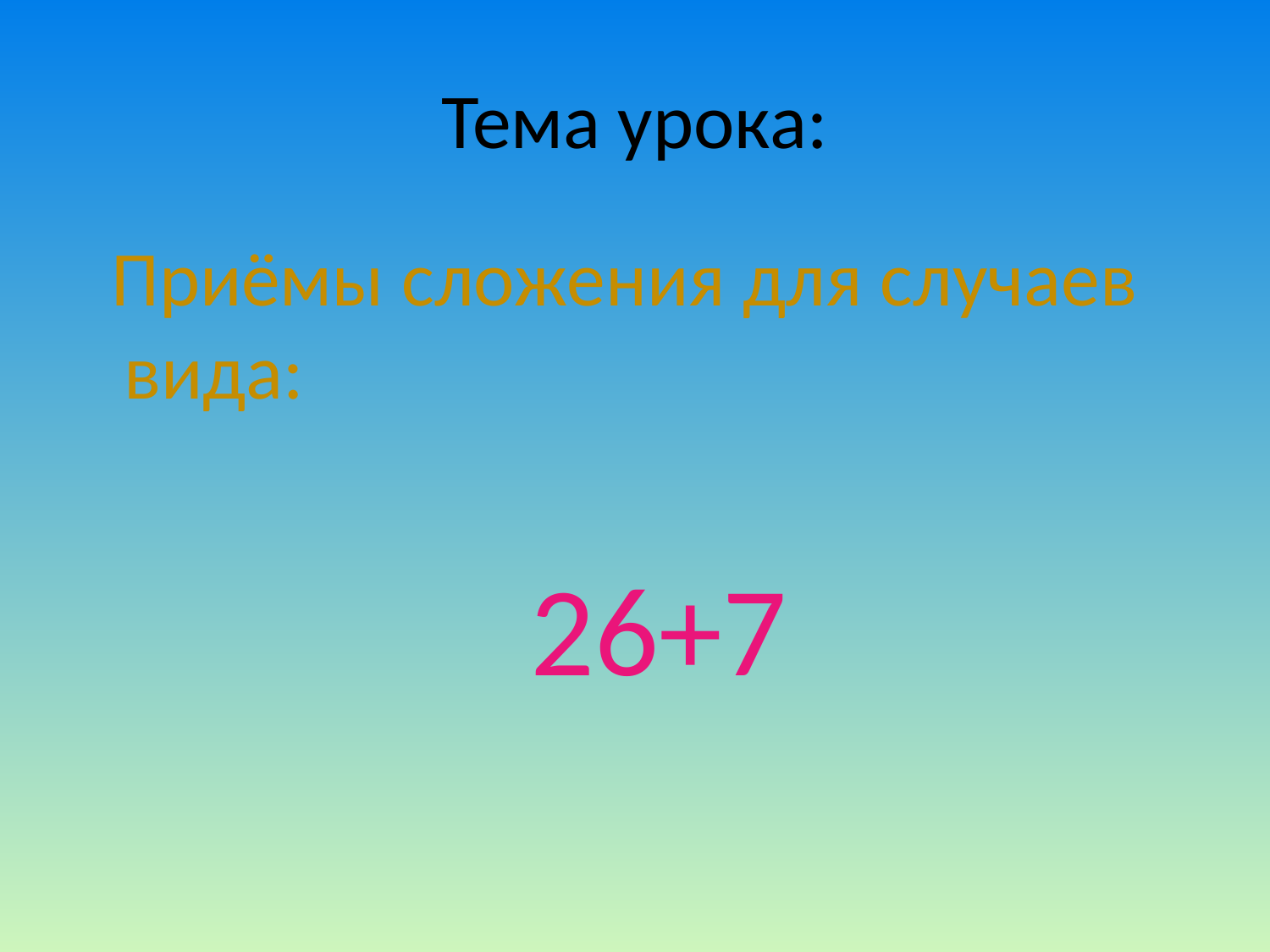

# Тема урока:
  Приёмы сложения для случаев вида:

                   26+7